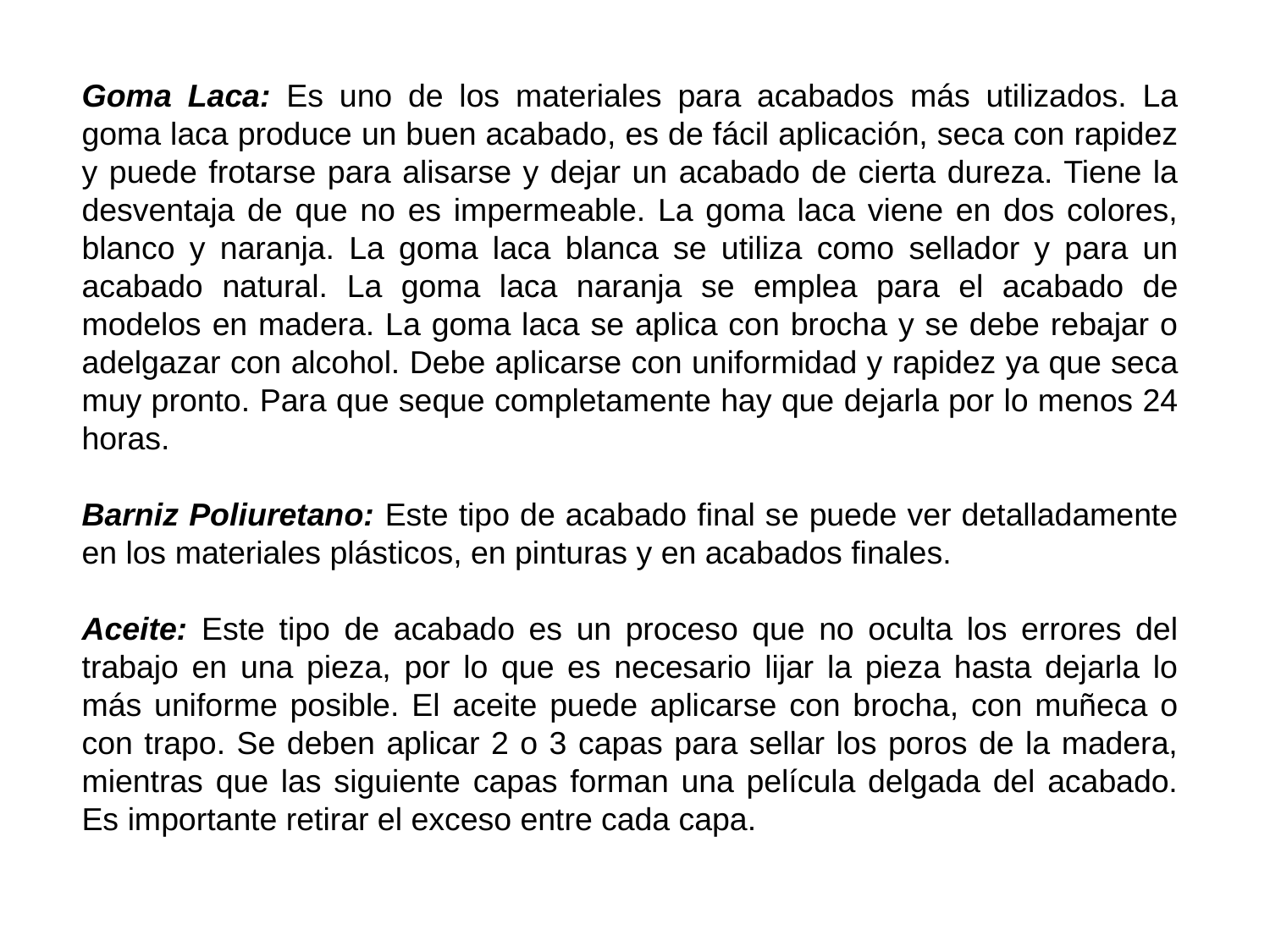

Goma Laca: Es uno de los materiales para acabados más utilizados. La goma laca produce un buen acabado, es de fácil aplicación, seca con rapidez y puede frotarse para alisarse y dejar un acabado de cierta dureza. Tiene la desventaja de que no es impermeable. La goma laca viene en dos colores, blanco y naranja. La goma laca blanca se utiliza como sellador y para un acabado natural. La goma laca naranja se emplea para el acabado de modelos en madera. La goma laca se aplica con brocha y se debe rebajar o adelgazar con alcohol. Debe aplicarse con uniformidad y rapidez ya que seca muy pronto. Para que seque completamente hay que dejarla por lo menos 24 horas.

Barniz Poliuretano: Este tipo de acabado final se puede ver detalladamente en los materiales plásticos, en pinturas y en acabados finales.

Aceite: Este tipo de acabado es un proceso que no oculta los errores del trabajo en una pieza, por lo que es necesario lijar la pieza hasta dejarla lo más uniforme posible. El aceite puede aplicarse con brocha, con muñeca o con trapo. Se deben aplicar 2 o 3 capas para sellar los poros de la madera, mientras que las siguiente capas forman una película delgada del acabado. Es importante retirar el exceso entre cada capa.